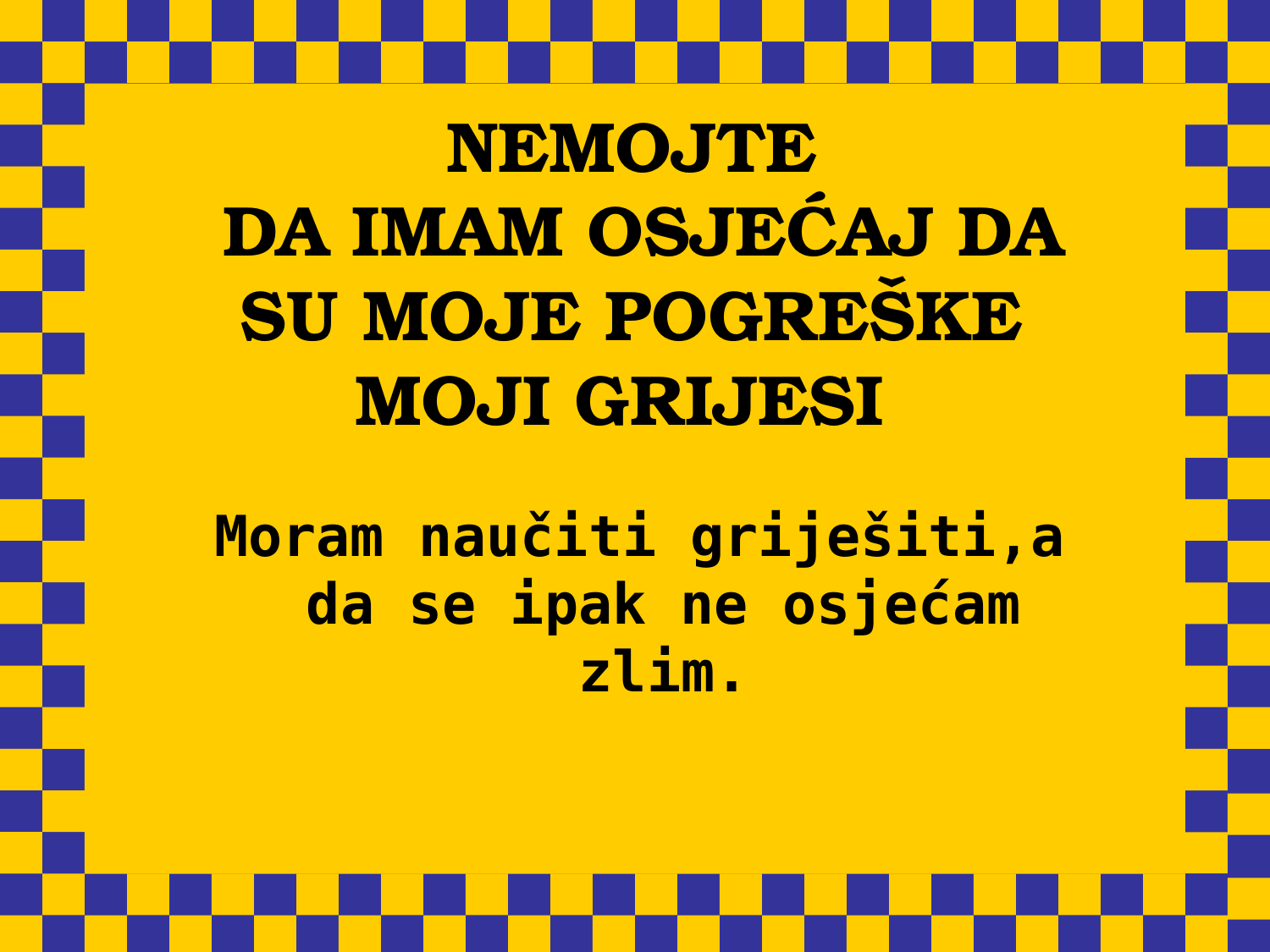

# NEMOJTE DA IMAM OSJEĆAJ DA SU MOJE POGREŠKE MOJI GRIJESI

Moram naučiti griješiti,a da se ipak ne osjećam zlim.